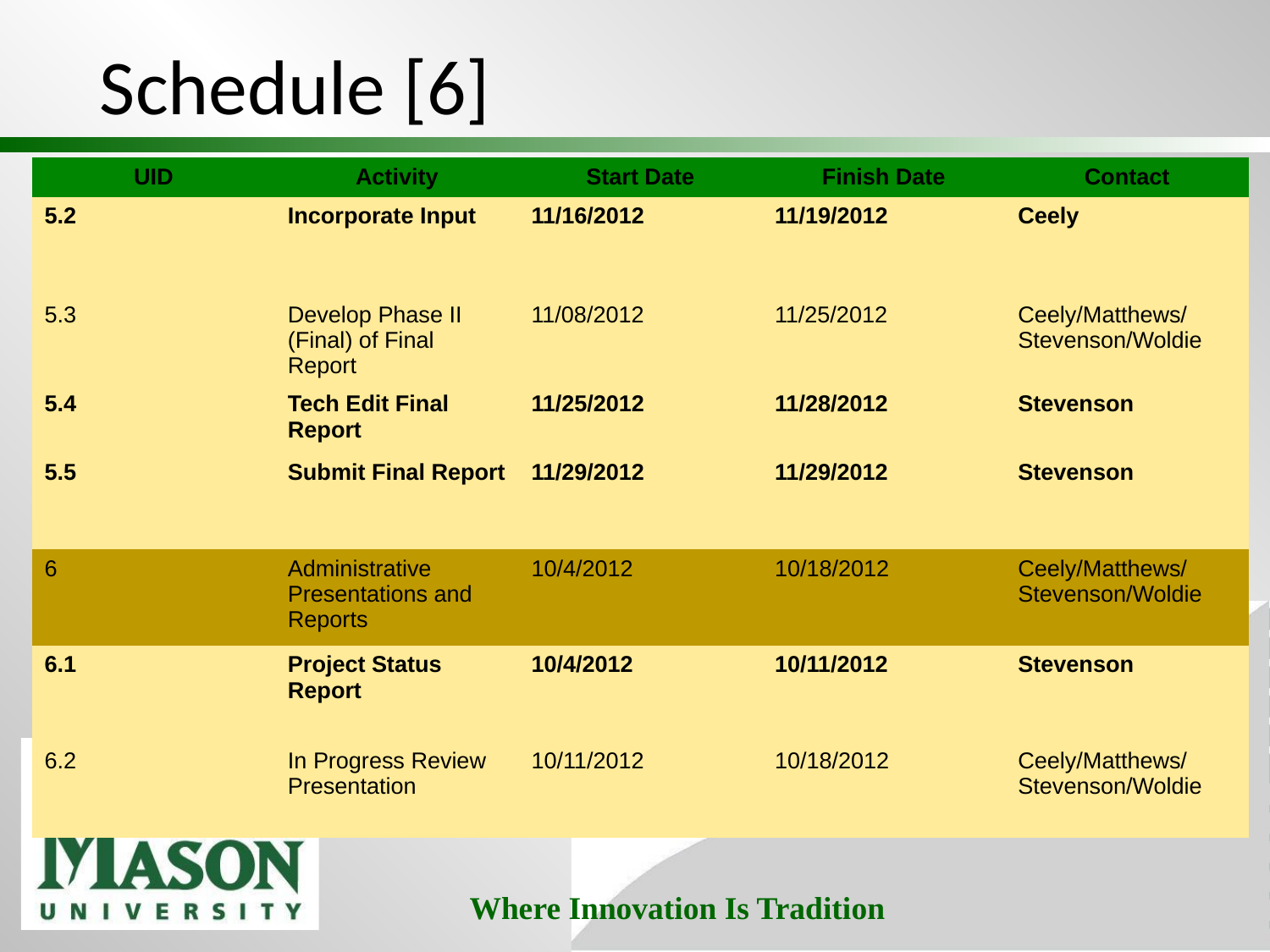

# Schedule [6]
| UID | Activity | Start Date | Finish Date | Contact |
| --- | --- | --- | --- | --- |
| 5.2 | Incorporate Input | 11/16/2012 | 11/19/2012 | Ceely |
| 5.3 | Develop Phase II (Final) of Final Report | 11/08/2012 | 11/25/2012 | Ceely/Matthews/ Stevenson/Woldie |
| 5.4 | Tech Edit Final Report | 11/25/2012 | 11/28/2012 | Stevenson |
| 5.5 | Submit Final Report | 11/29/2012 | 11/29/2012 | Stevenson |
| 6 | Administrative Presentations and Reports | 10/4/2012 | 10/18/2012 | Ceely/Matthews/Stevenson/Woldie |
| 6.1 | Project Status Report | 10/4/2012 | 10/11/2012 | Stevenson |
| 6.2 | In Progress Review Presentation | 10/11/2012 | 10/18/2012 | Ceely/Matthews/Stevenson/Woldie |